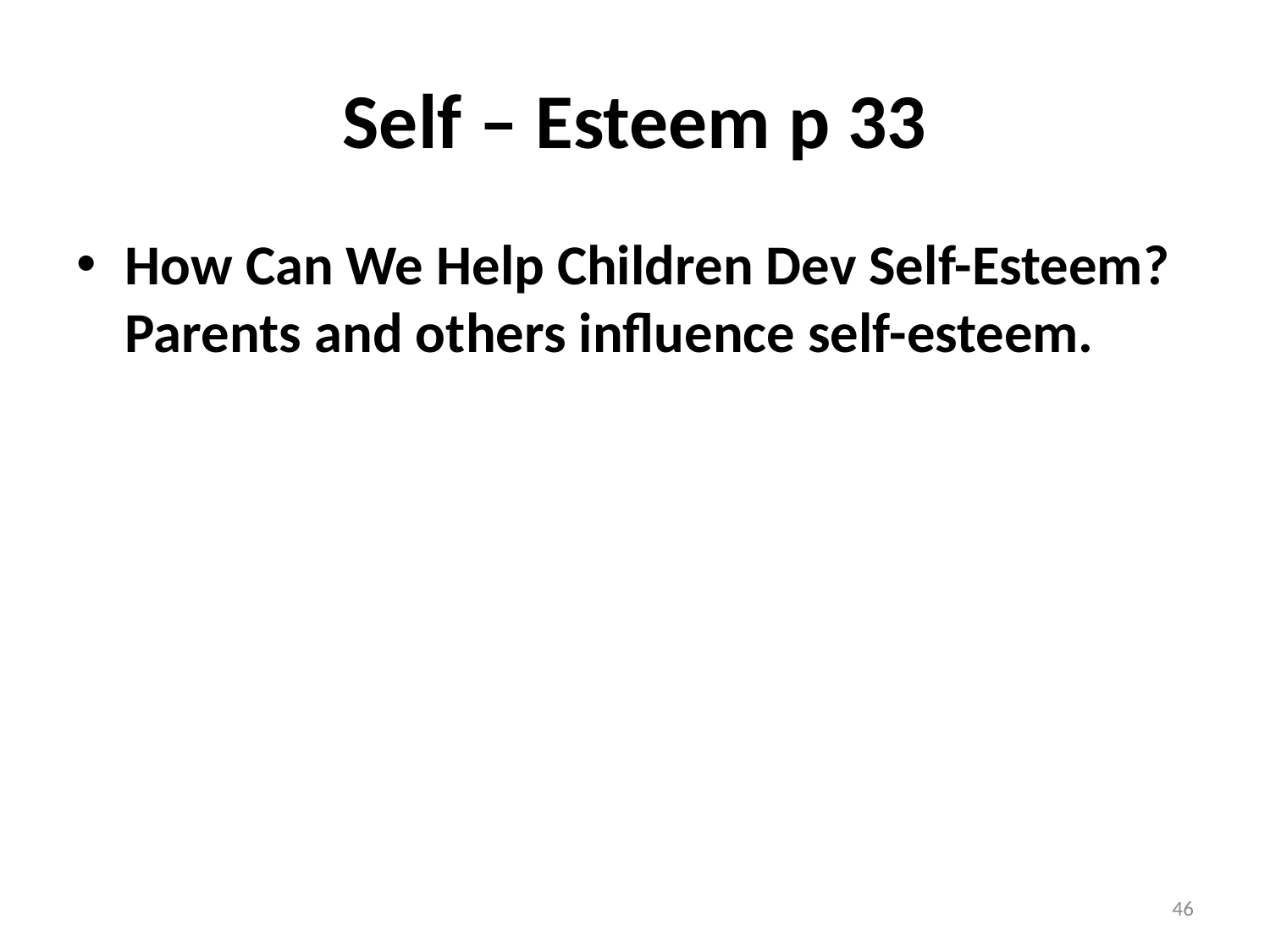

# Self – Esteem p 33
How Can We Help Children Dev Self-Esteem? Parents and others influence self-esteem.
46